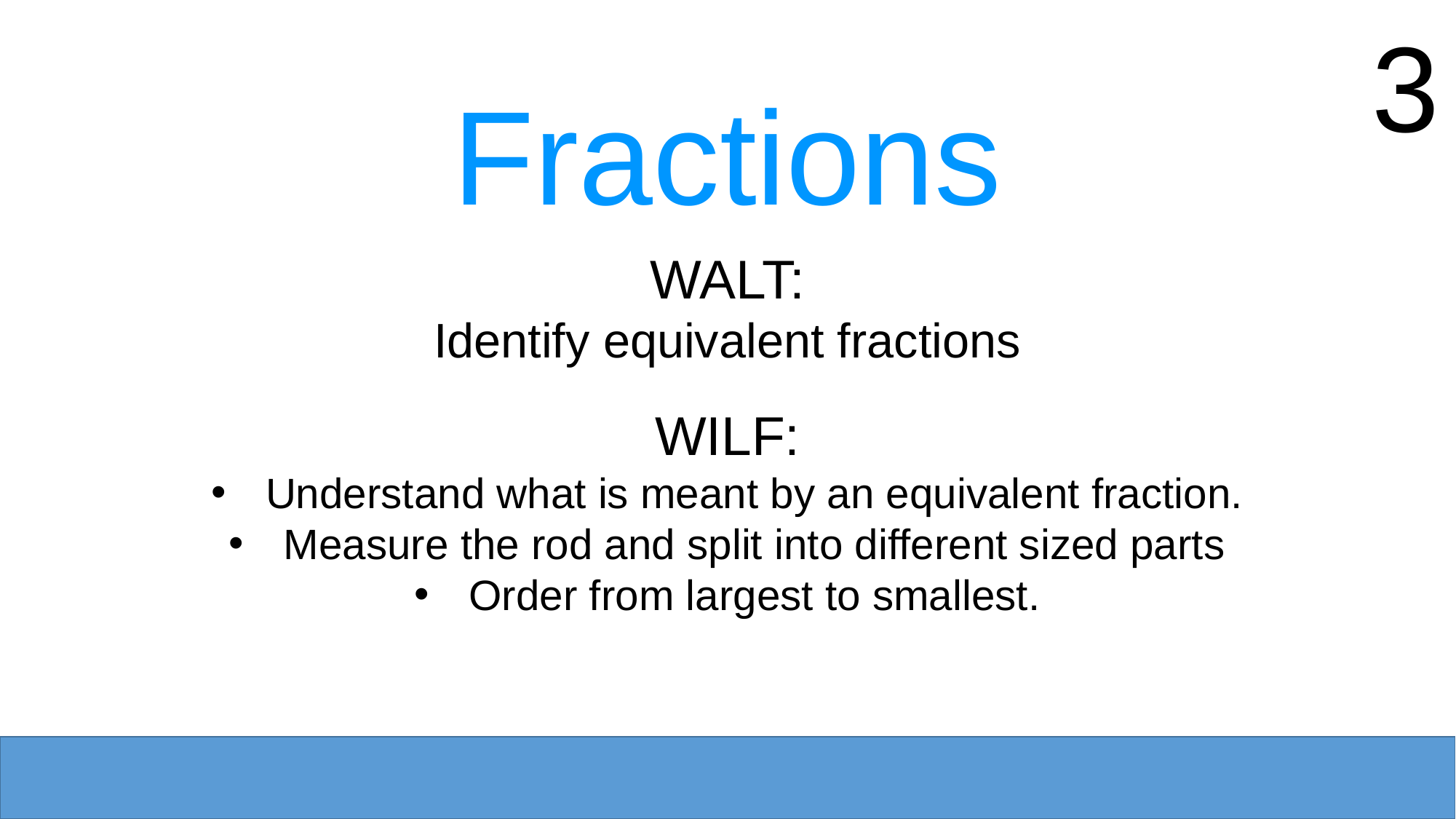

3
Fractions
WALT:
Identify equivalent fractions

WILF:
Understand what is meant by an equivalent fraction.
Measure the rod and split into different sized parts
Order from largest to smallest.